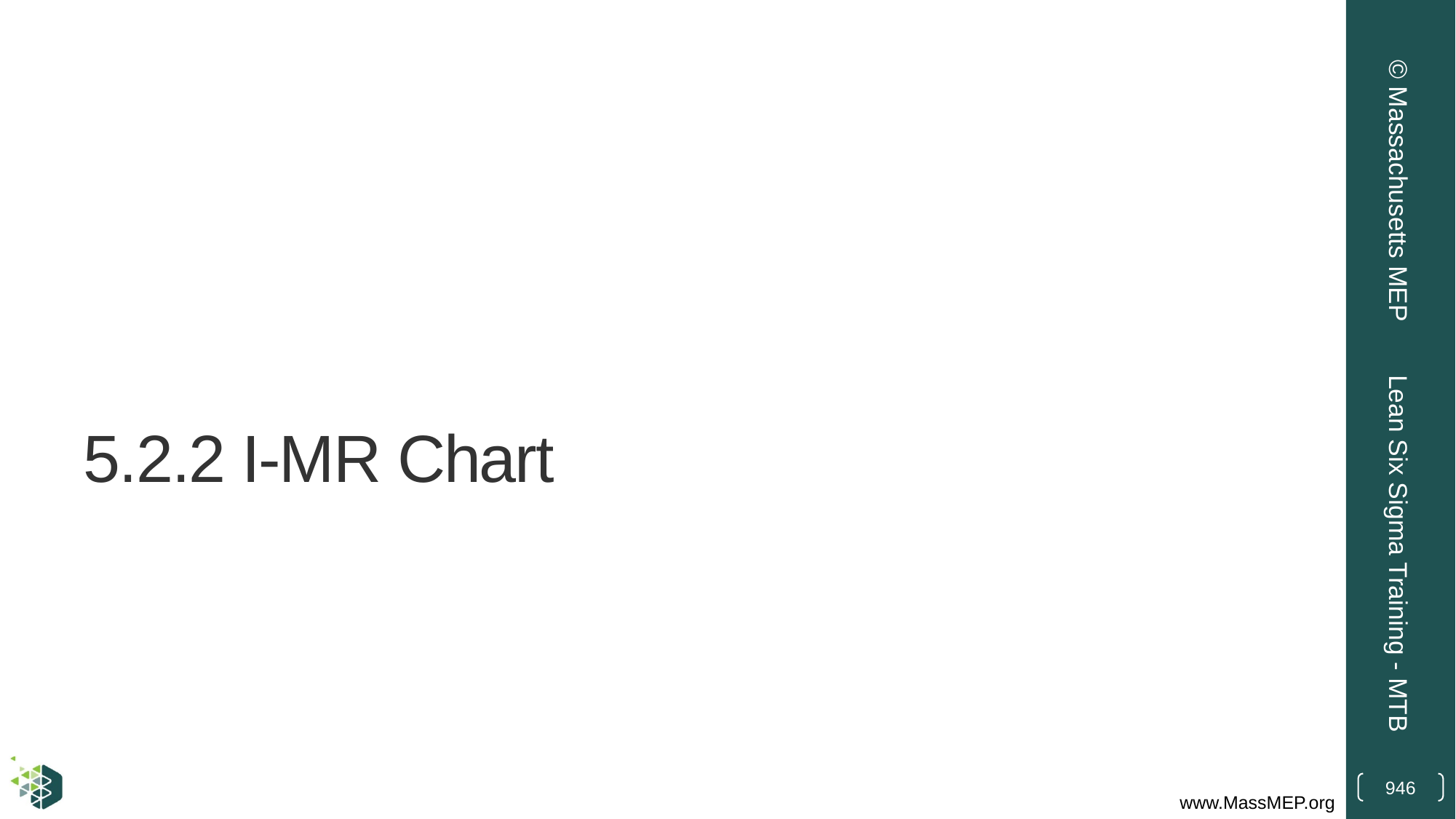

© Massachusetts MEP
# 5.2.2 I-MR Chart
Lean Six Sigma Training - MTB
946